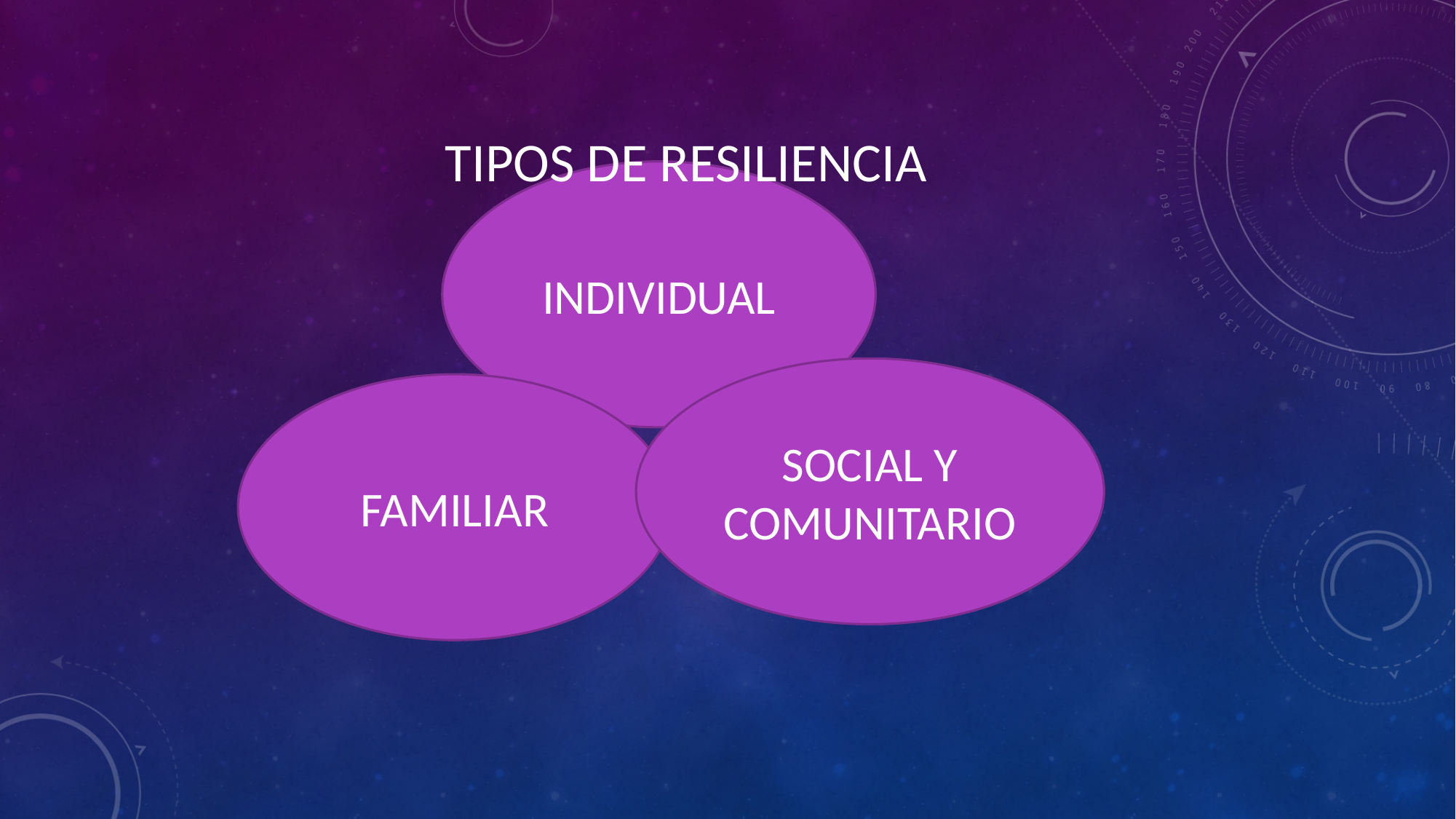

# Tipos de resiliencia
INDIVIDUAL
SOCIAL Y COMUNITARIO
FAMILIAR